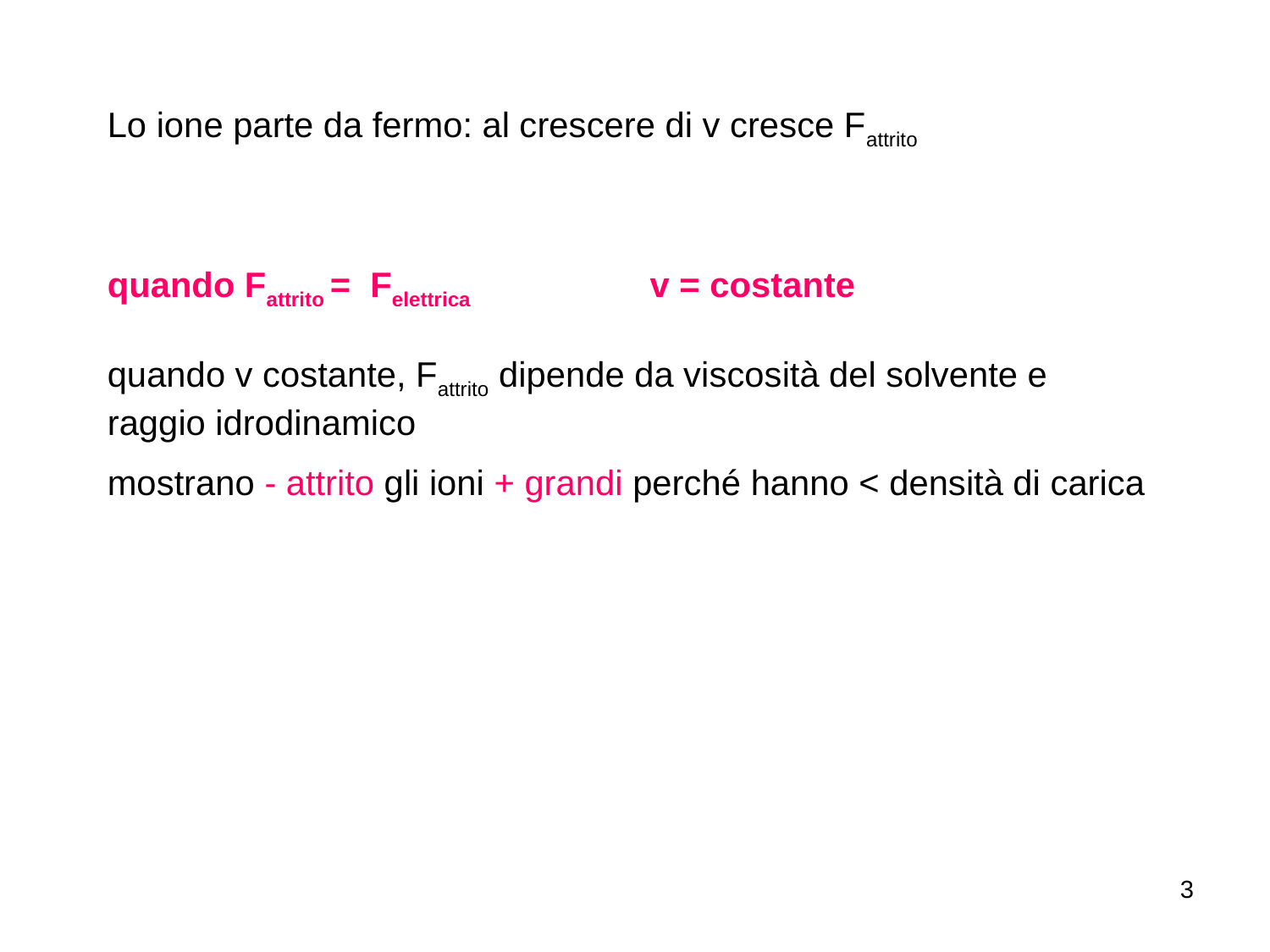

Lo ione parte da fermo: al crescere di v cresce Fattrito
quando Fattrito =  Felettrica                              v = costante
quando v costante, Fattrito dipende da viscosità del solvente e raggio idrodinamico
mostrano - attrito gli ioni + grandi perché hanno < densità di carica
3